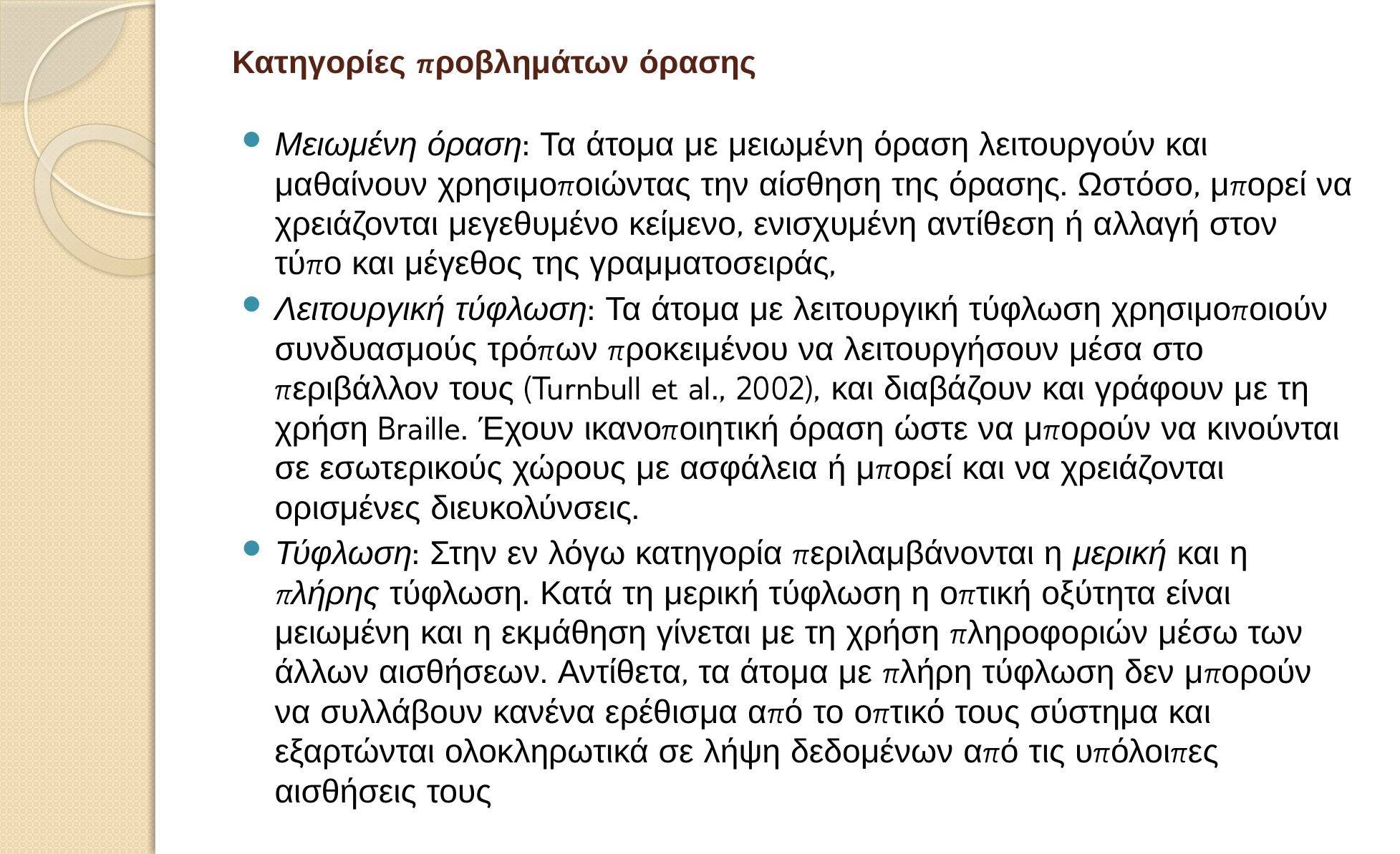

# Κατηγορίες προβλημάτων όρασης
Μειωμένη όραση: Τα άτομα με μειωμένη όραση λειτουργούν και μαθαίνουν χρησιμοποιώντας την αίσθηση της όρασης. Ωστόσο, μπορεί να χρειάζονται μεγεθυμένο κείμενο, ενισχυμένη αντίθεση ή αλλαγή στον τύπο και μέγεθος της γραμματοσειράς,
Λειτουργική τύφλωση: Τα άτομα με λειτουργική τύφλωση χρησιμοποιούν συνδυασμούς τρόπων προκειμένου να λειτουργήσουν μέσα στο περιβάλλον τους (Turnbull et al., 2002), και διαβάζουν και γράφουν με τη χρήση Braille. Έχουν ικανοποιητική όραση ώστε να μπορούν να κινούνται σε εσωτερικούς χώρους με ασφάλεια ή μπορεί και να χρειάζονται ορισμένες διευκολύνσεις.
Τύφλωση: Στην εν λόγω κατηγορία περιλαμβάνονται η μερική και η πλήρης τύφλωση. Κατά τη μερική τύφλωση η οπτική οξύτητα είναι μειωμένη και η εκμάθηση γίνεται με τη χρήση πληροφοριών μέσω των άλλων αισθήσεων. Αντίθετα, τα άτομα με πλήρη τύφλωση δεν μπορούν να συλλάβουν κανένα ερέθισμα από το οπτικό τους σύστημα και εξαρτώνται ολοκληρωτικά σε λήψη δεδομένων από τις υπόλοιπες αισθήσεις τους